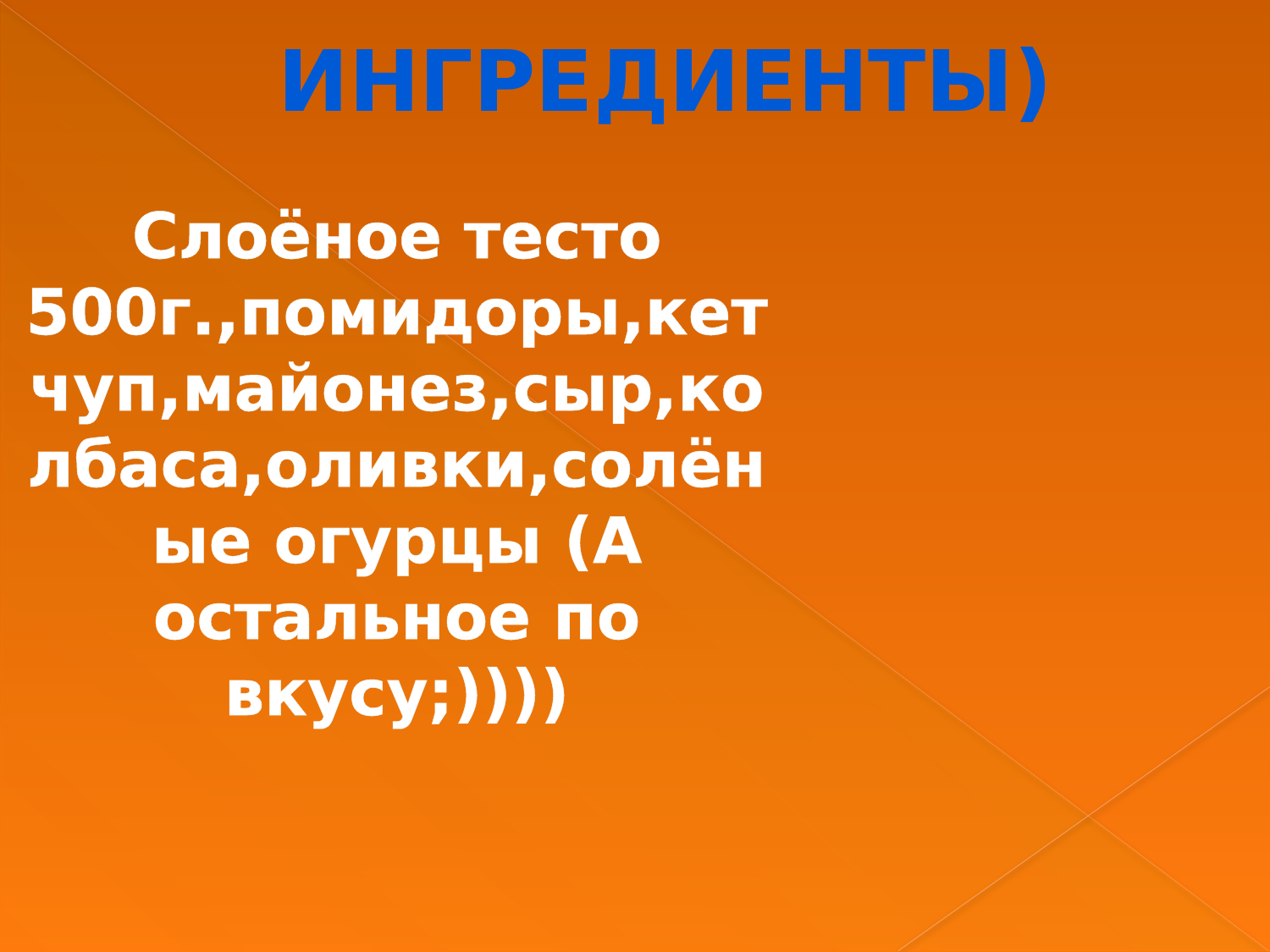

Ингредиенты)

Слоёное тесто 500г.,помидоры,кетчуп,майонез,сыр,колбаса,оливки,солёные огурцы (А остальное по вкусу;))))